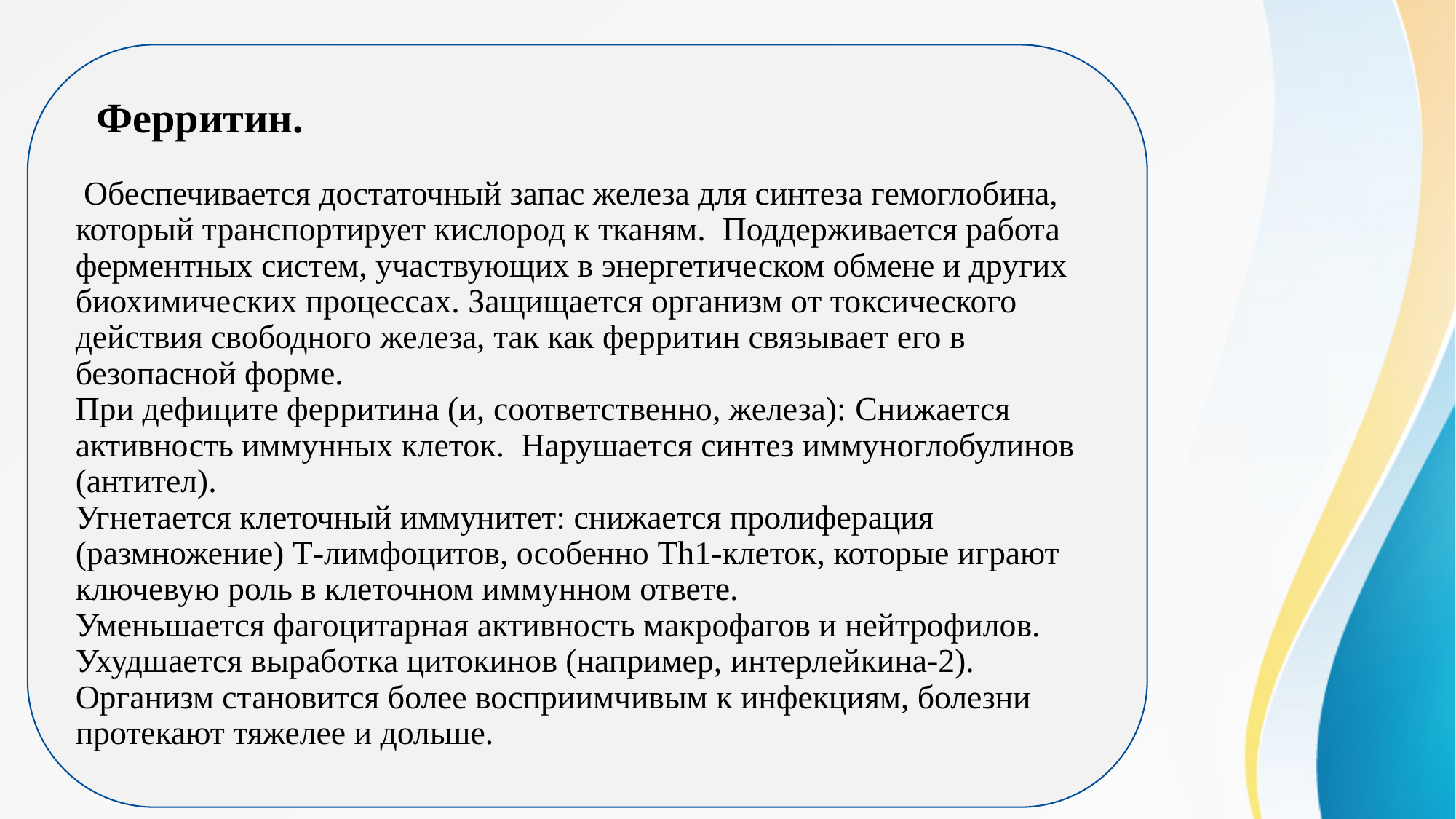

Ферритин.

 Обеспечивается достаточный запас железа для синтеза гемоглобина, который транспортирует кислород к тканям.  Поддерживается работа ферментных систем, участвующих в энергетическом обмене и других биохимических процессах. Защищается организм от токсического действия свободного железа, так как ферритин связывает его в безопасной форме.
При дефиците ферритина (и, соответственно, железа): Снижается активность иммунных клеток.  Нарушается синтез иммуноглобулинов (антител).
Угнетается клеточный иммунитет: снижается пролиферация (размножение) Т-лимфоцитов, особенно Th1-клеток, которые играют ключевую роль в клеточном иммунном ответе.
Уменьшается фагоцитарная активность макрофагов и нейтрофилов.
Ухудшается выработка цитокинов (например, интерлейкина-2).
Организм становится более восприимчивым к инфекциям, болезни протекают тяжелее и дольше.